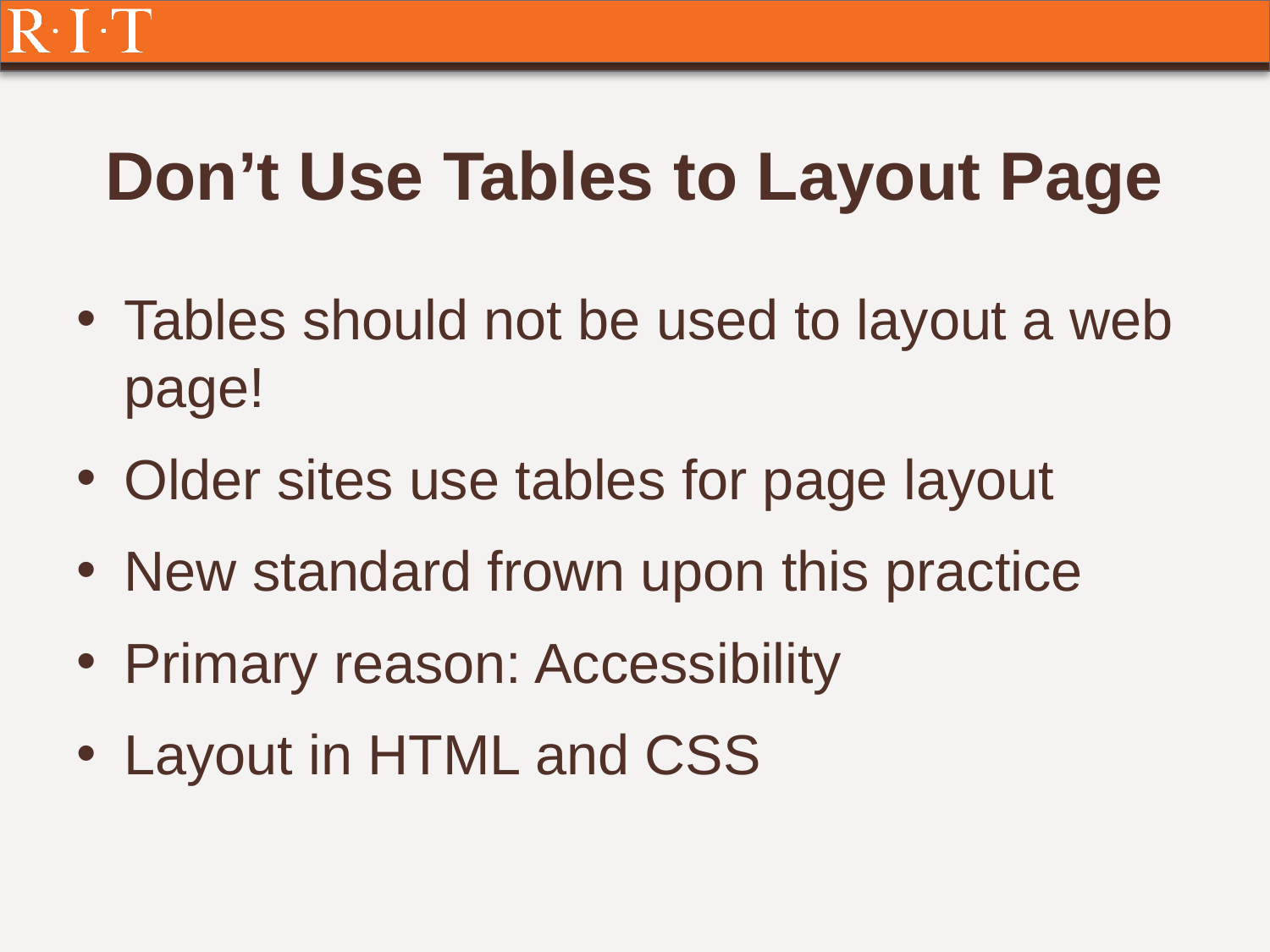

# Don’t Use Tables to Layout Page
Tables should not be used to layout a web page!
Older sites use tables for page layout
New standard frown upon this practice
Primary reason: Accessibility
Layout in HTML and CSS